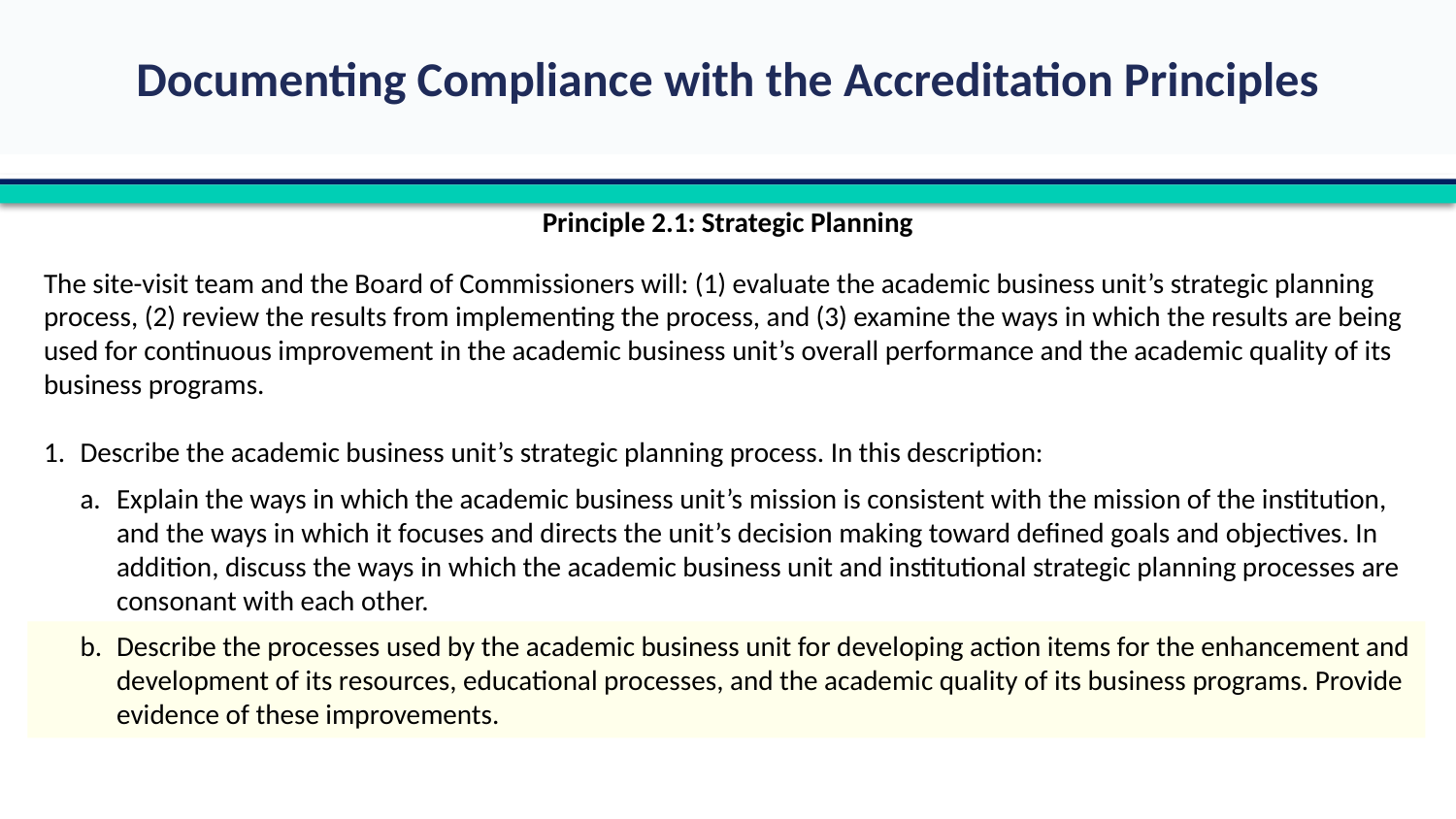

Principle 2.1: Strategic Planning

The site-visit team and the Board of Commissioners will: (1) evaluate the academic business unit’s strategic planning process, (2) review the results from implementing the process, and (3) examine the ways in which the results are being used for continuous improvement in the academic business unit’s overall performance and the academic quality of its business programs.

Describe the academic business unit’s strategic planning process. In this description:
Explain the ways in which the academic business unit’s mission is consistent with the mission of the institution, and the ways in which it focuses and directs the unit’s decision making toward defined goals and objectives. In addition, discuss the ways in which the academic business unit and institutional strategic planning processes are consonant with each other.
Describe the processes used by the academic business unit for developing action items for the enhancement and development of its resources, educational processes, and the academic quality of its business programs. Provide evidence of these improvements.